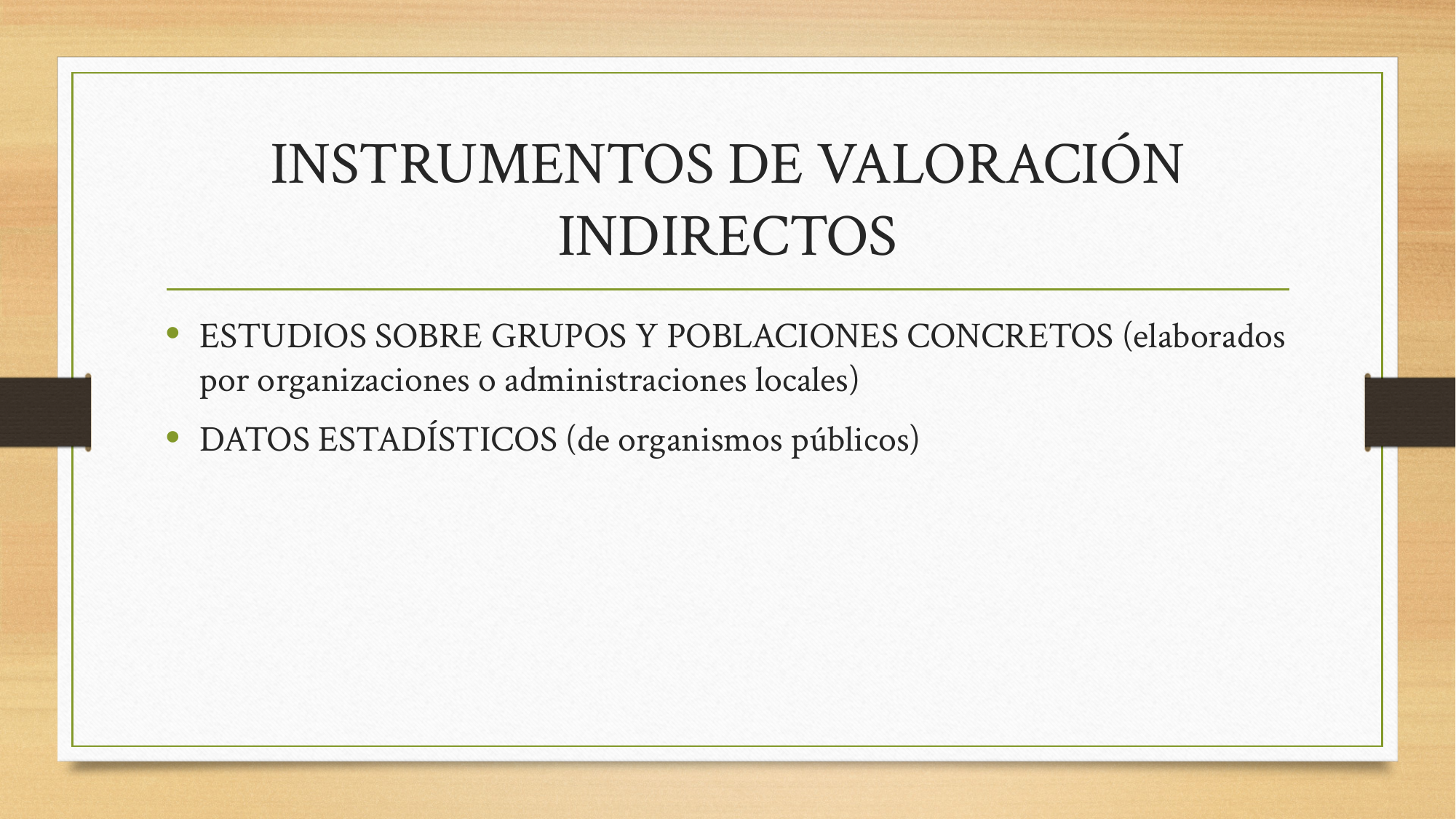

# INSTRUMENTOS DE VALORACIÓN INDIRECTOS
ESTUDIOS SOBRE GRUPOS Y POBLACIONES CONCRETOS (elaborados por organizaciones o administraciones locales)
DATOS ESTADÍSTICOS (de organismos públicos)